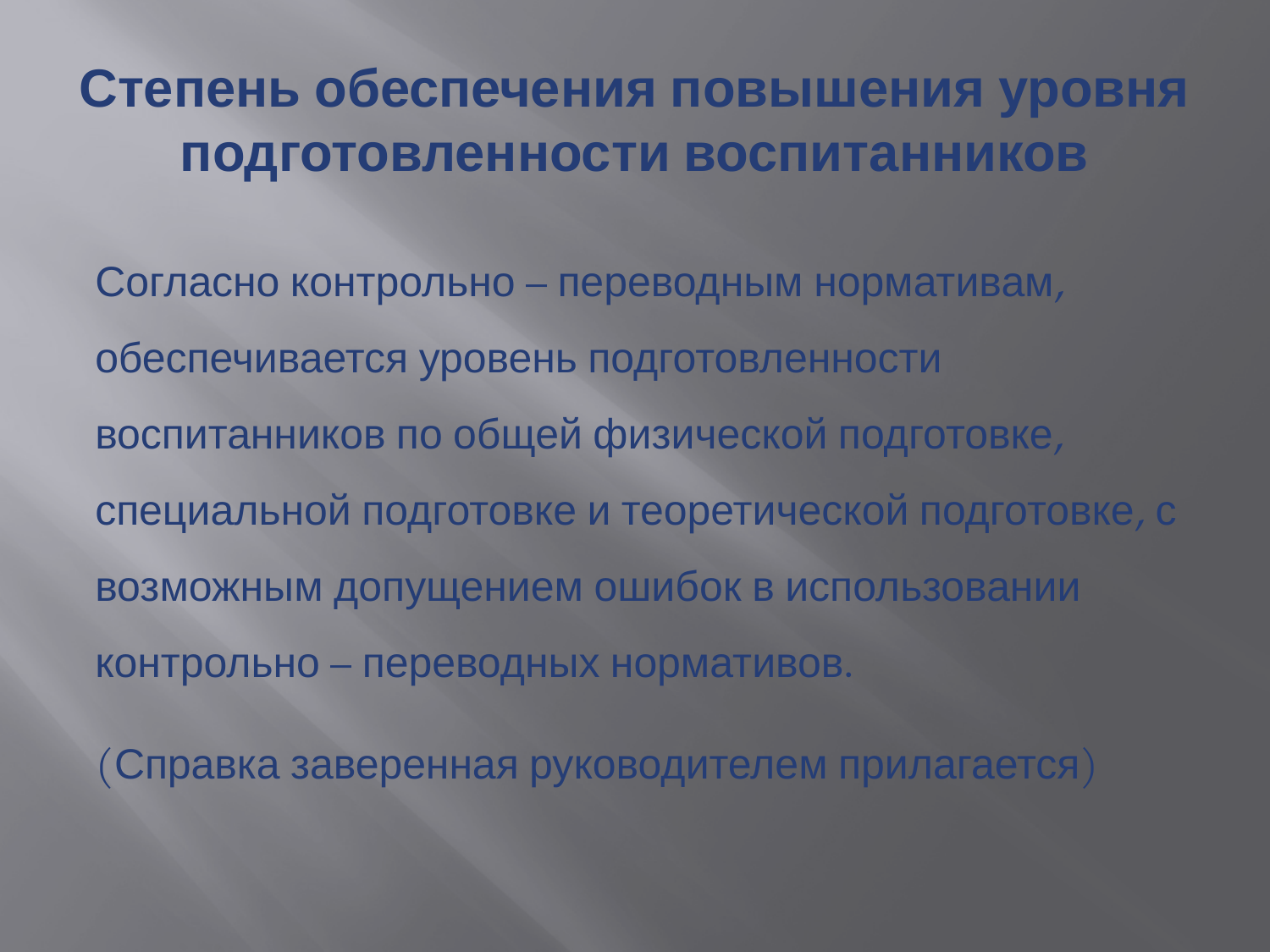

# Степень обеспечения повышения уровня подготовленности воспитанников
Согласно контрольно – переводным нормативам, обеспечивается уровень подготовленности воспитанников по общей физической подготовке, специальной подготовке и теоретической подготовке, с возможным допущением ошибок в использовании контрольно – переводных нормативов.
(Справка заверенная руководителем прилагается)